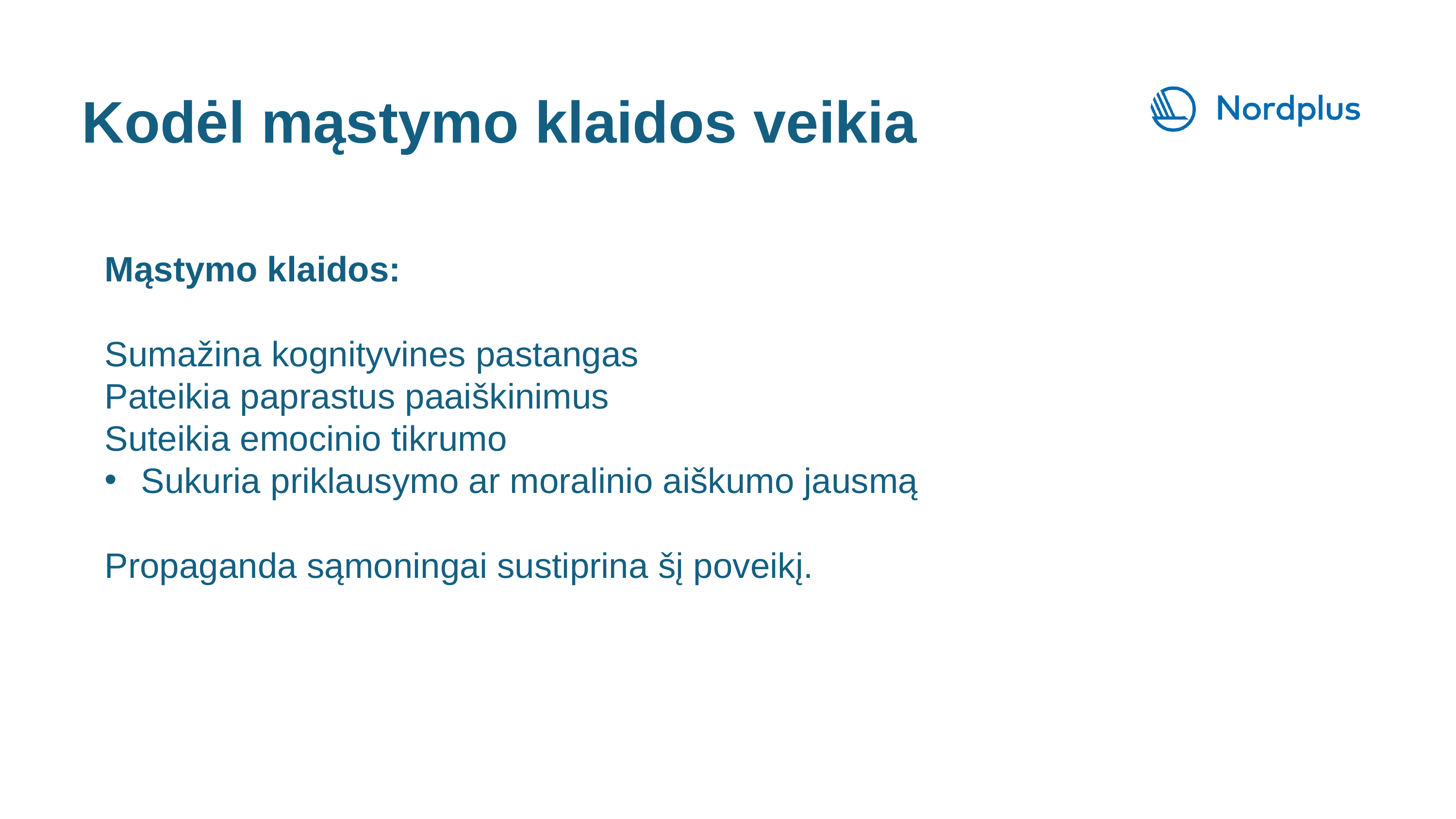

Kodėl mąstymo klaidos veikia

Mąstymo klaidos:

Sumažina kognityvines pastangas
Pateikia paprastus paaiškinimus
Suteikia emocinio tikrumo
Sukuria priklausymo ar moralinio aiškumo jausmą

Propaganda sąmoningai sustiprina šį poveikį.